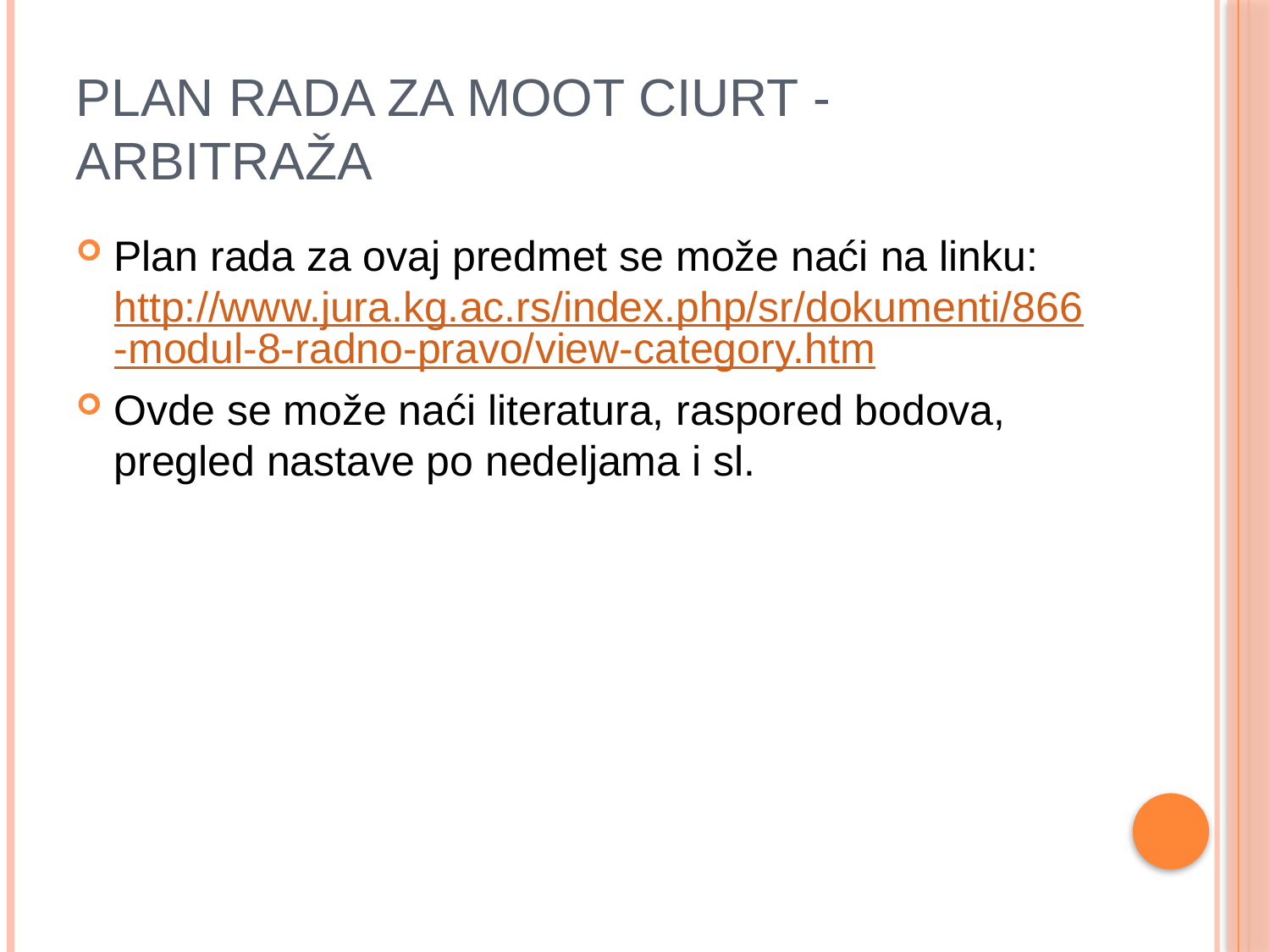

# Plan rada za Moot ciurt - Arbitraža
Plan rada za ovaj predmet se može naći na linku: http://www.jura.kg.ac.rs/index.php/sr/dokumenti/866-modul-8-radno-pravo/view-category.htm
Ovde se može naći literatura, raspored bodova, pregled nastave po nedeljama i sl.